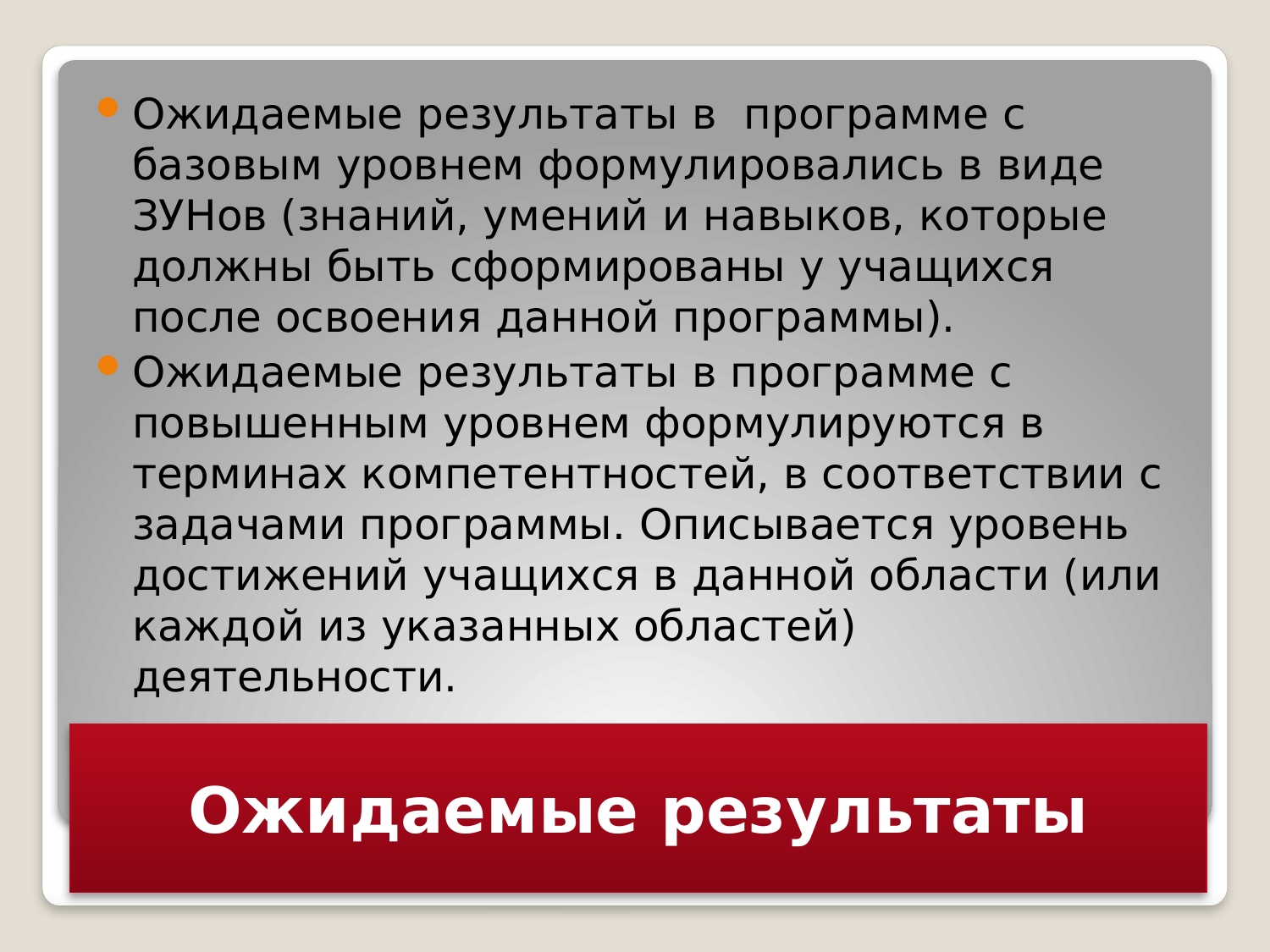

Ожидаемые результаты в  программе с базовым уровнем формулировались в виде ЗУНов (знаний, умений и навыков, которые должны быть сформированы у учащихся после освоения данной программы).
Ожидаемые результаты в программе с повышенным уровнем формулируются в терминах компетентностей, в соответствии с задачами программы. Описывается уровень достижений учащихся в данной области (или каждой из указанных областей) деятельности.
# Ожидаемые результаты